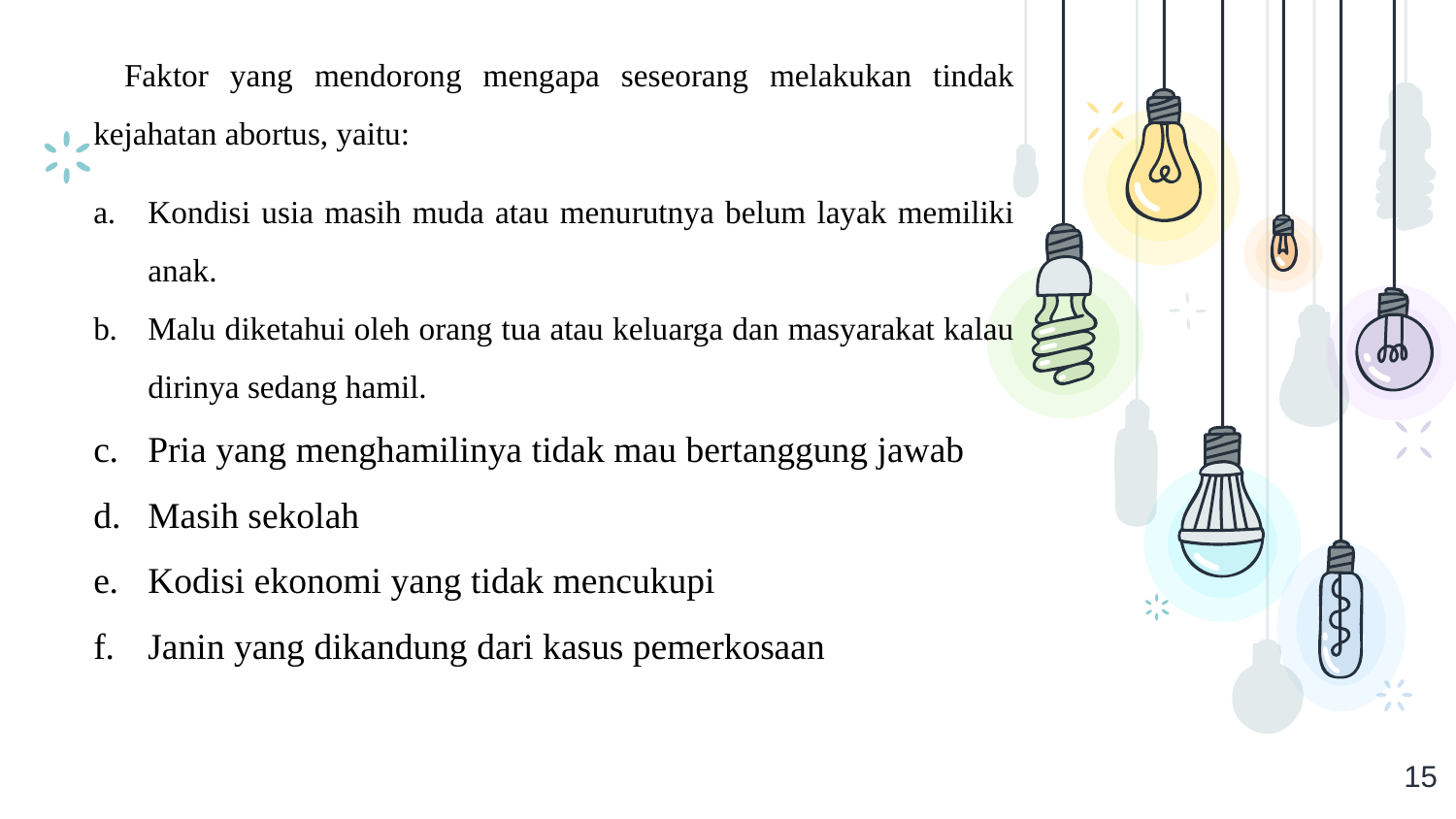

Faktor yang mendorong mengapa seseorang melakukan tindak kejahatan abortus, yaitu:
Kondisi usia masih muda atau menurutnya belum layak memiliki anak.
Malu diketahui oleh orang tua atau keluarga dan masyarakat kalau dirinya sedang hamil.
Pria yang menghamilinya tidak mau bertanggung jawab
Masih sekolah
Kodisi ekonomi yang tidak mencukupi
Janin yang dikandung dari kasus pemerkosaan

15